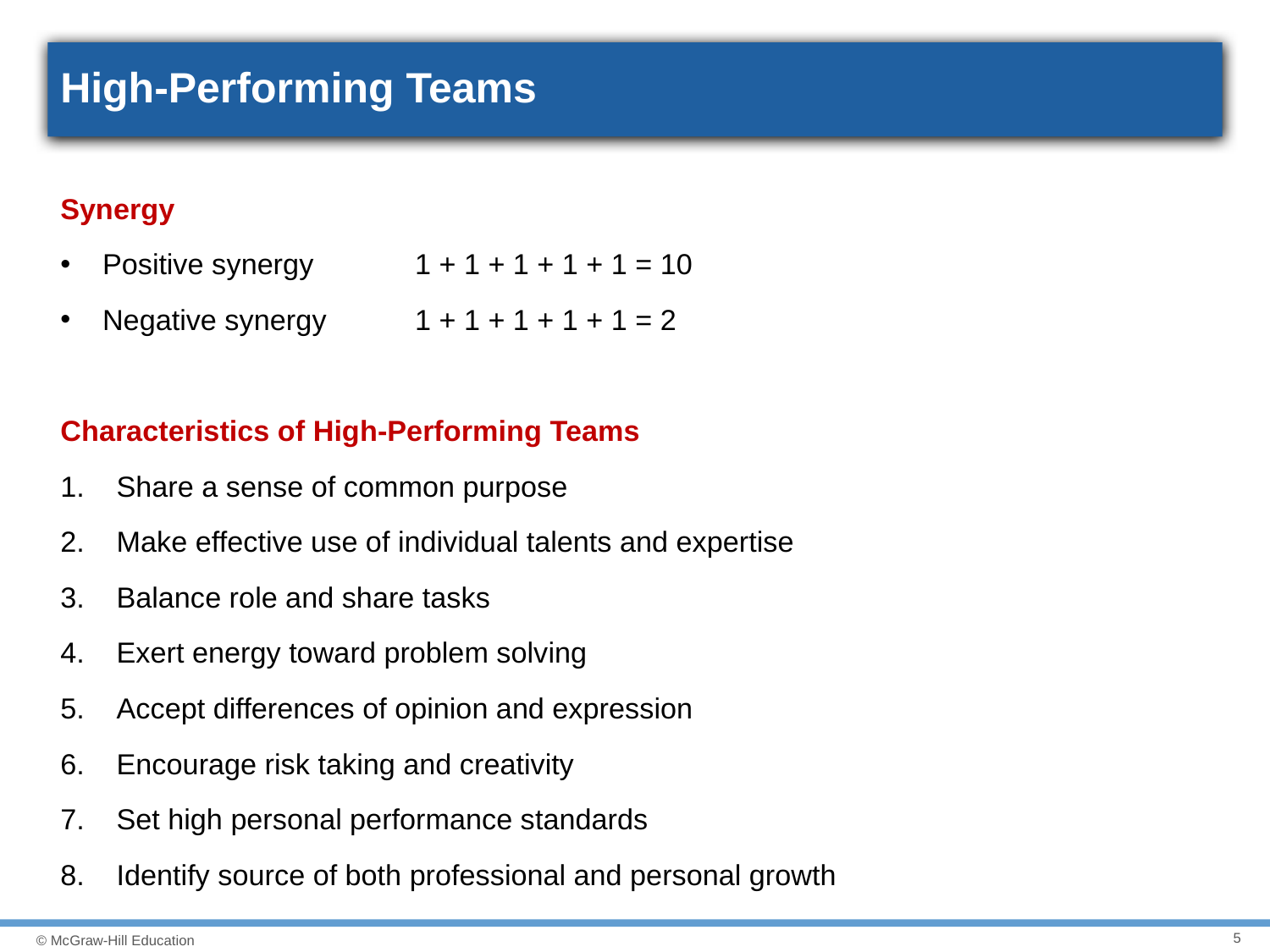

# High-Performing Teams
Synergy
Positive synergy	1 + 1 + 1 + 1 + 1 = 10
Negative synergy	1 + 1 + 1 + 1 + 1 = 2

Characteristics of High-Performing Teams
Share a sense of common purpose
Make effective use of individual talents and expertise
Balance role and share tasks
Exert energy toward problem solving
Accept differences of opinion and expression
Encourage risk taking and creativity
Set high personal performance standards
Identify source of both professional and personal growth
5